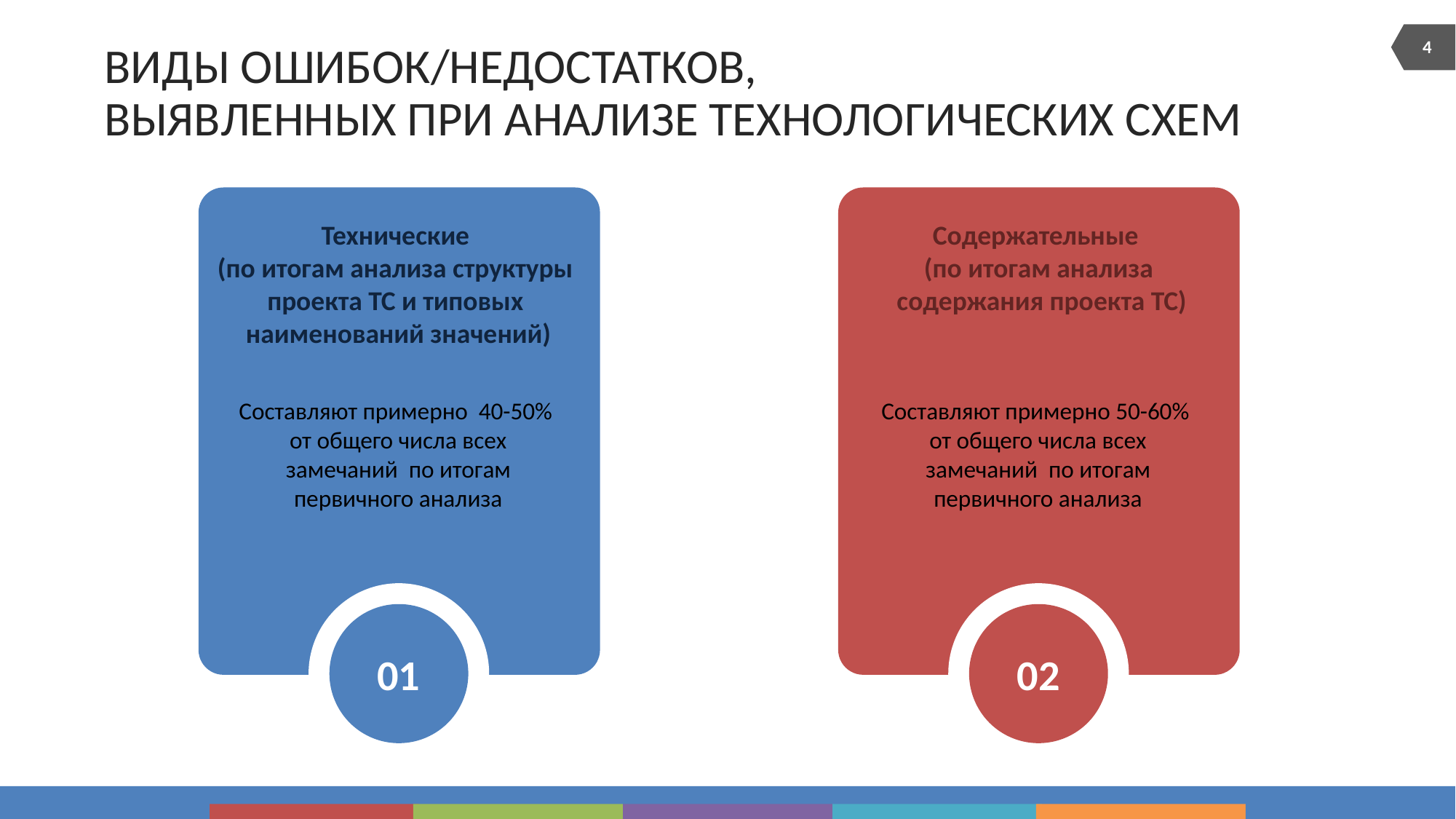

4
Виды ошибок/недостатков,
выявленных при анализе ТЕХНОЛОГИЧЕСКИХ СХЕМ
Технические
(по итогам анализа структуры
проекта ТС и типовых
наименований значений)
Содержательные
(по итогам анализа
 содержания проекта ТС)

Составляют примерно 50-60%
от общего числа всех замечаний  по итогам первичного анализа
Составляют примерно  40-50%
от общего числа всех замечаний  по итогам первичного анализа

01

02